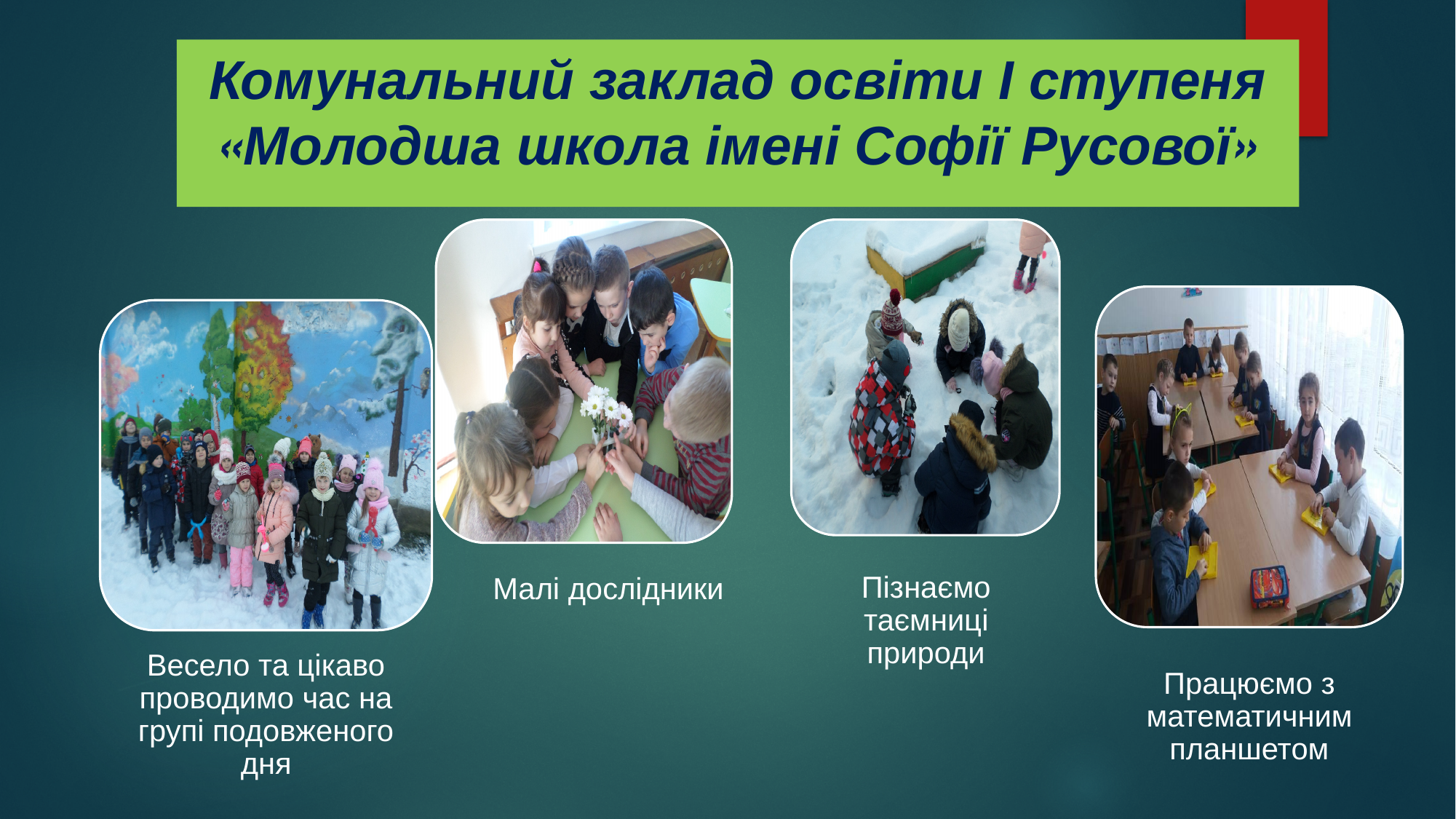

# Комунальний заклад освіти І ступеня «Молодша школа імені Софії Русової»

Весело та цікаво проводимо час на групі подовженого дня
Малі дослідники
Пізнаємо таємниці природи

Працюємо з математичним планшетом